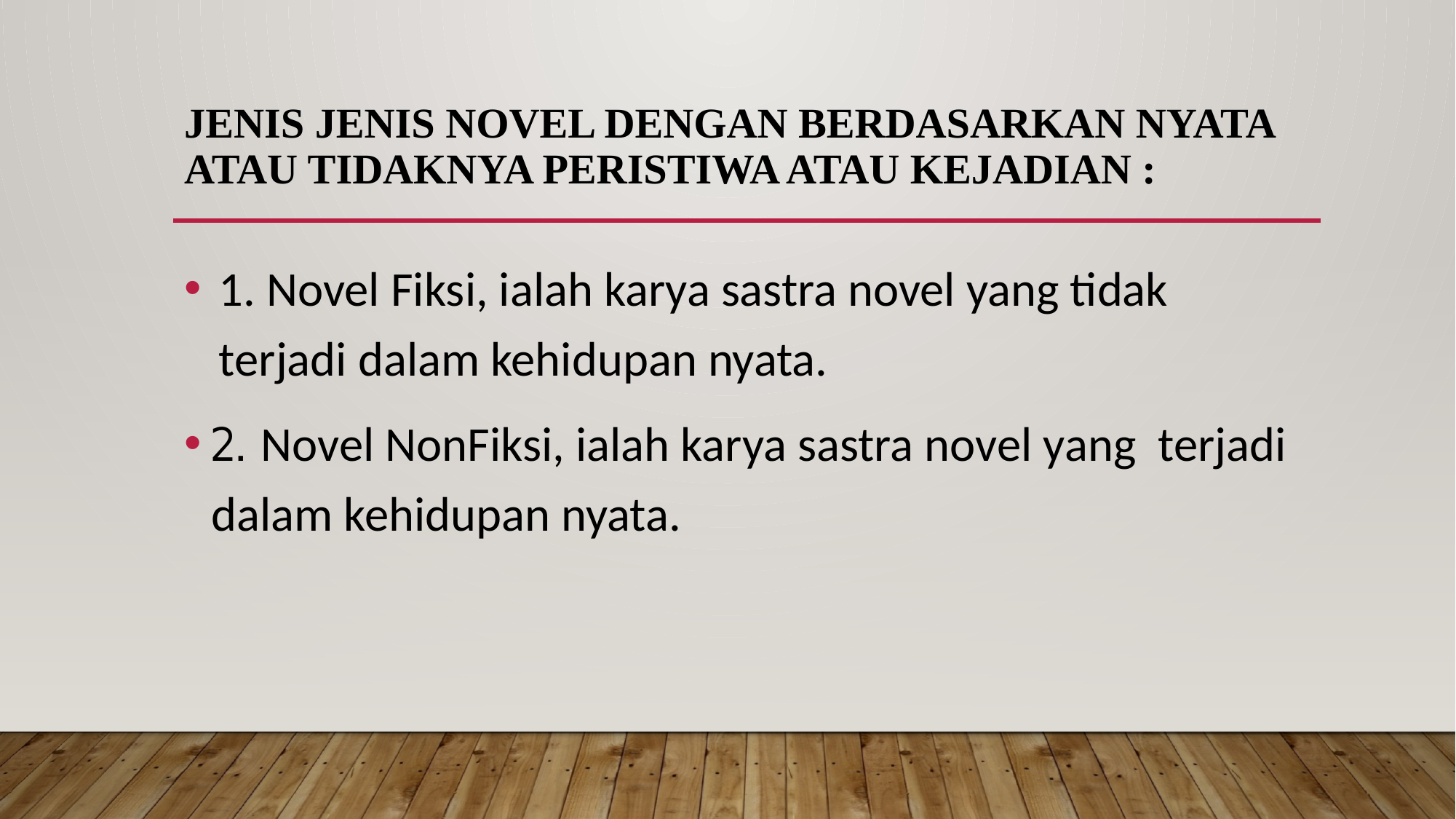

# Jenis Jenis Novel Dengan Berdasarkan Nyata atau Tidaknya Peristiwa atau Kejadian :
1. Novel Fiksi, ialah karya sastra novel yang tidak     terjadi dalam kehidupan nyata.
2. Novel NonFiksi, ialah karya sastra novel yang  terjadi dalam kehidupan nyata.